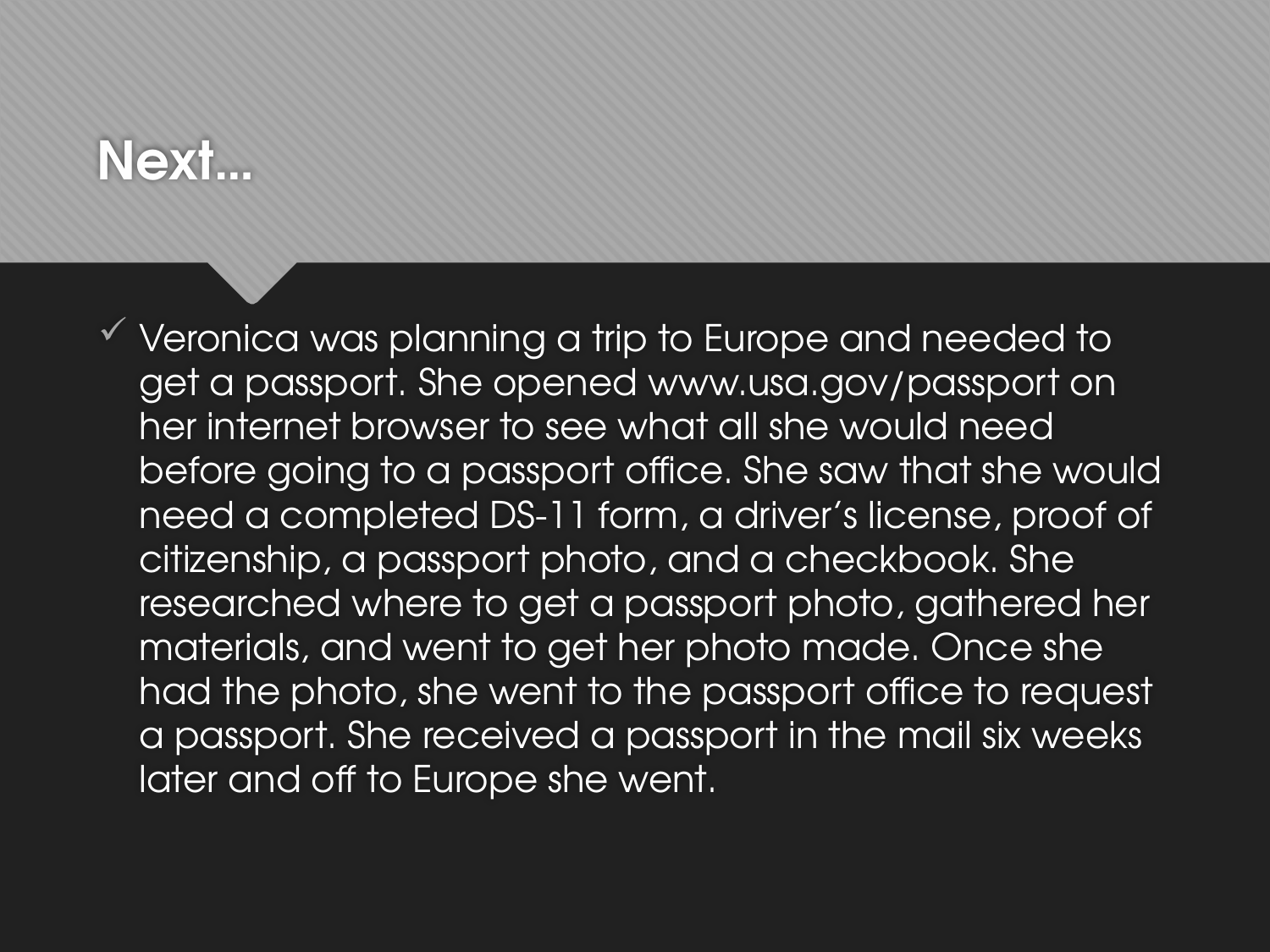

# Next…
Veronica was planning a trip to Europe and needed to get a passport. She opened www.usa.gov/passport on her internet browser to see what all she would need before going to a passport office. She saw that she would need a completed DS-11 form, a driver’s license, proof of citizenship, a passport photo, and a checkbook. She researched where to get a passport photo, gathered her materials, and went to get her photo made. Once she had the photo, she went to the passport office to request a passport. She received a passport in the mail six weeks later and off to Europe she went.